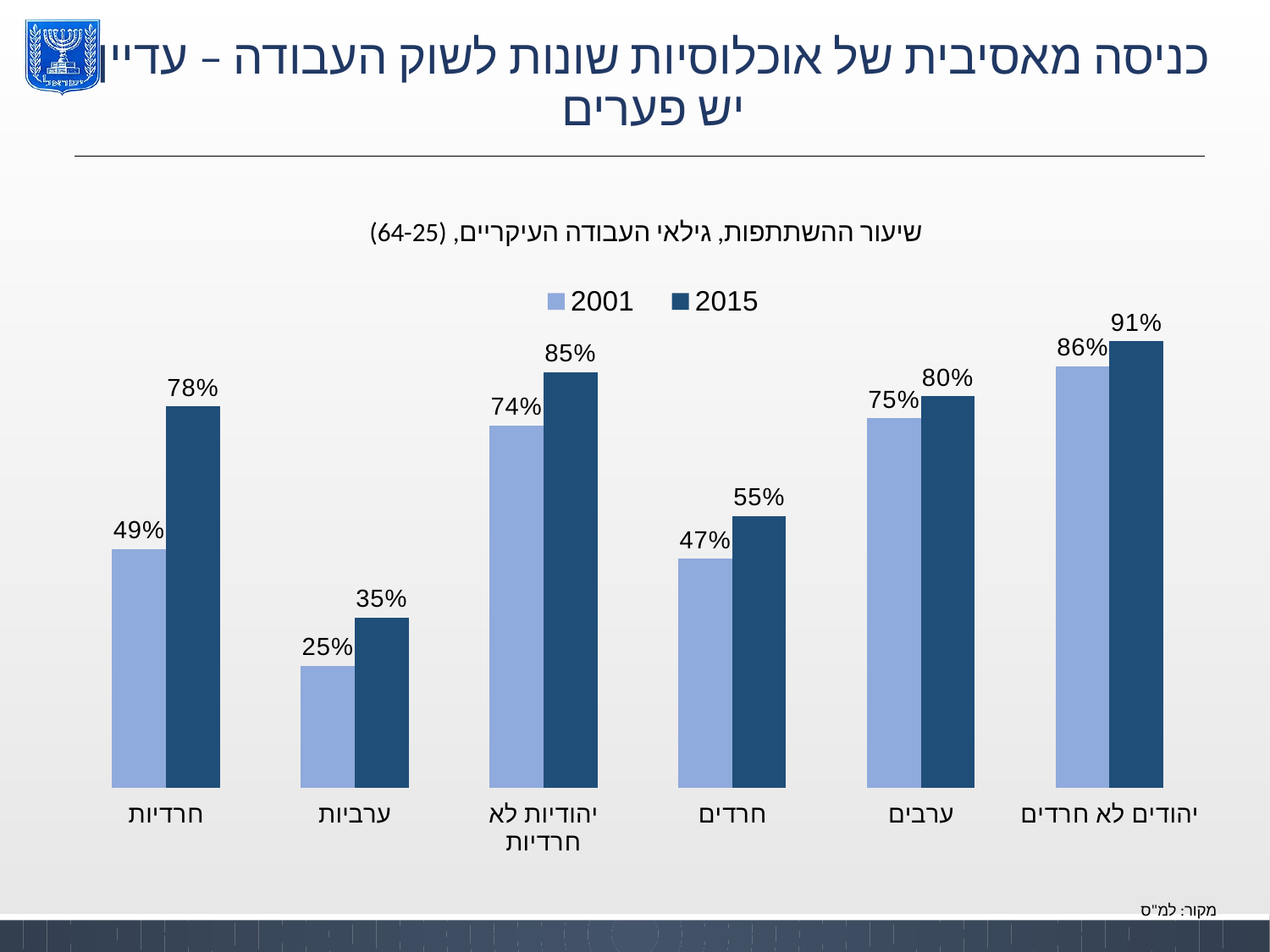

כניסה מאסיבית של אוכלוסיות שונות לשוק העבודה – עדיין יש פערים
שיעור ההשתתפות, גילאי העבודה העיקריים, (64-25)

[unsupported chart]

מקור: למ"ס